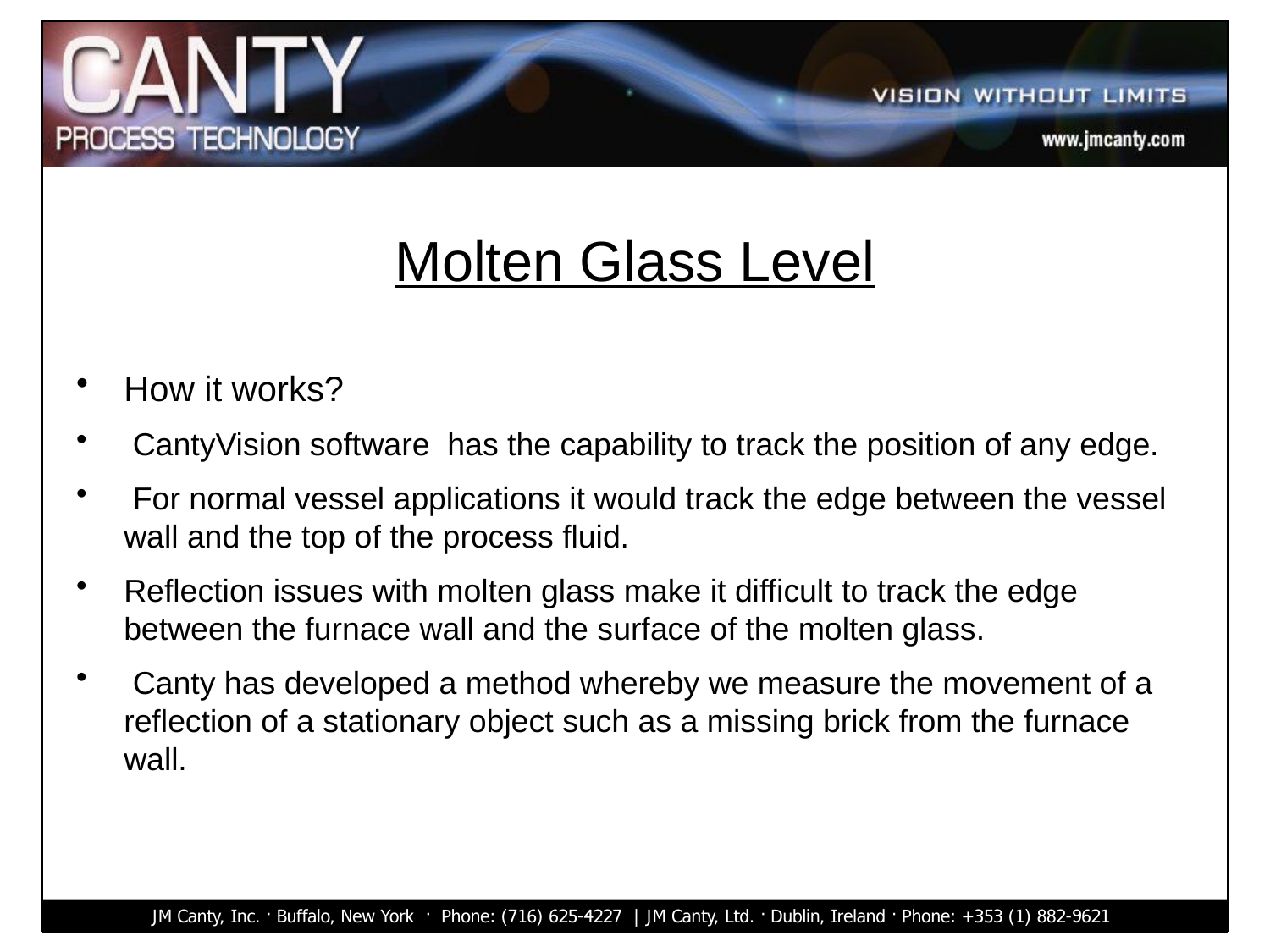

# Molten Glass Level
How it works?
 CantyVision software  has the capability to track the position of any edge.
 For normal vessel applications it would track the edge between the vessel wall and the top of the process fluid.
Reflection issues with molten glass make it difficult to track the edge between the furnace wall and the surface of the molten glass.
 Canty has developed a method whereby we measure the movement of a reflection of a stationary object such as a missing brick from the furnace wall.